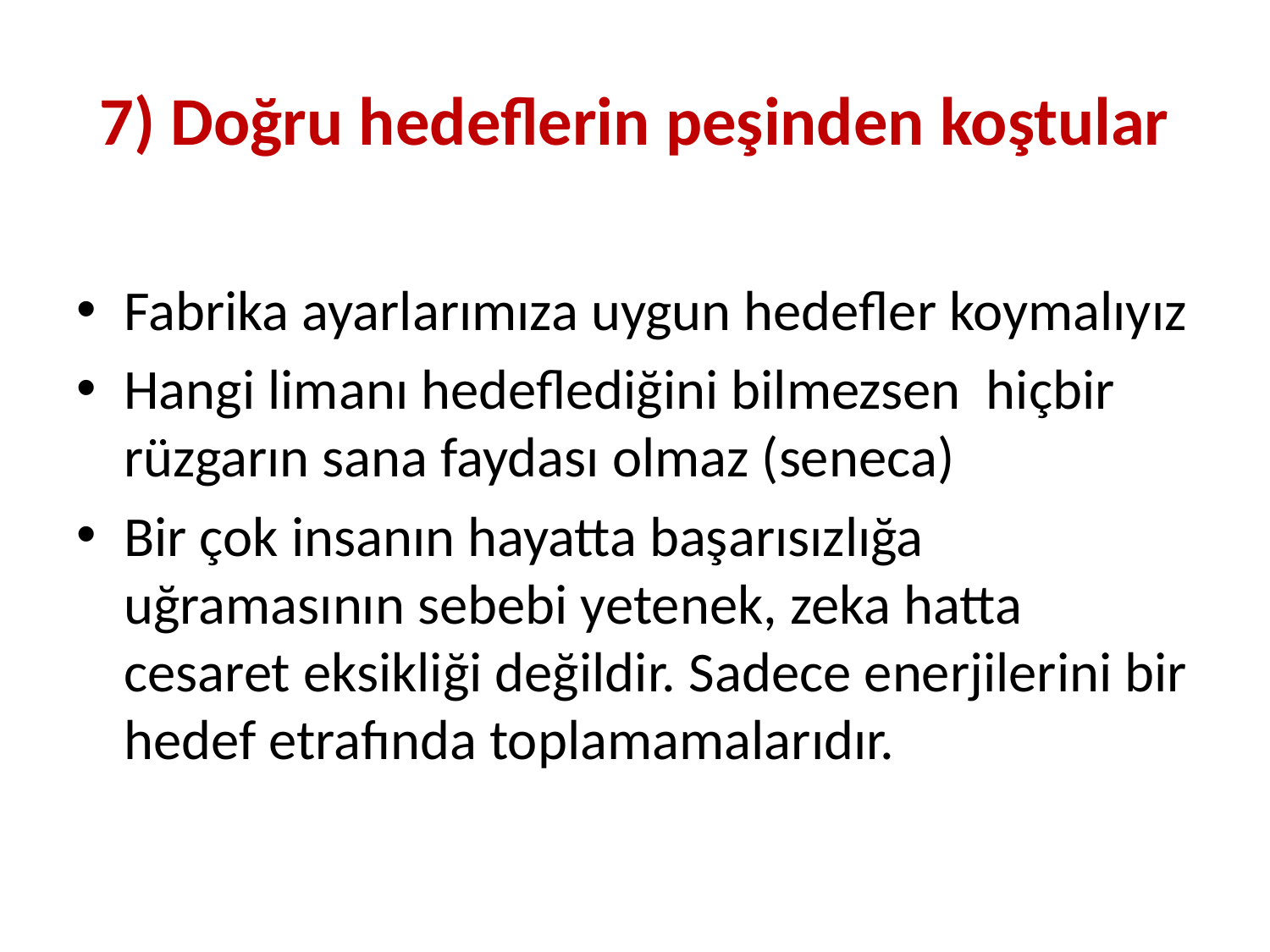

# 7) Doğru hedeflerin peşinden koştular
Fabrika ayarlarımıza uygun hedefler koymalıyız
Hangi limanı hedeflediğini bilmezsen  hiçbir rüzgarın sana faydası olmaz (seneca)
Bir çok insanın hayatta başarısızlığa uğramasının sebebi yetenek, zeka hatta cesaret eksikliği değildir. Sadece enerjilerini bir hedef etrafında toplamamalarıdır.